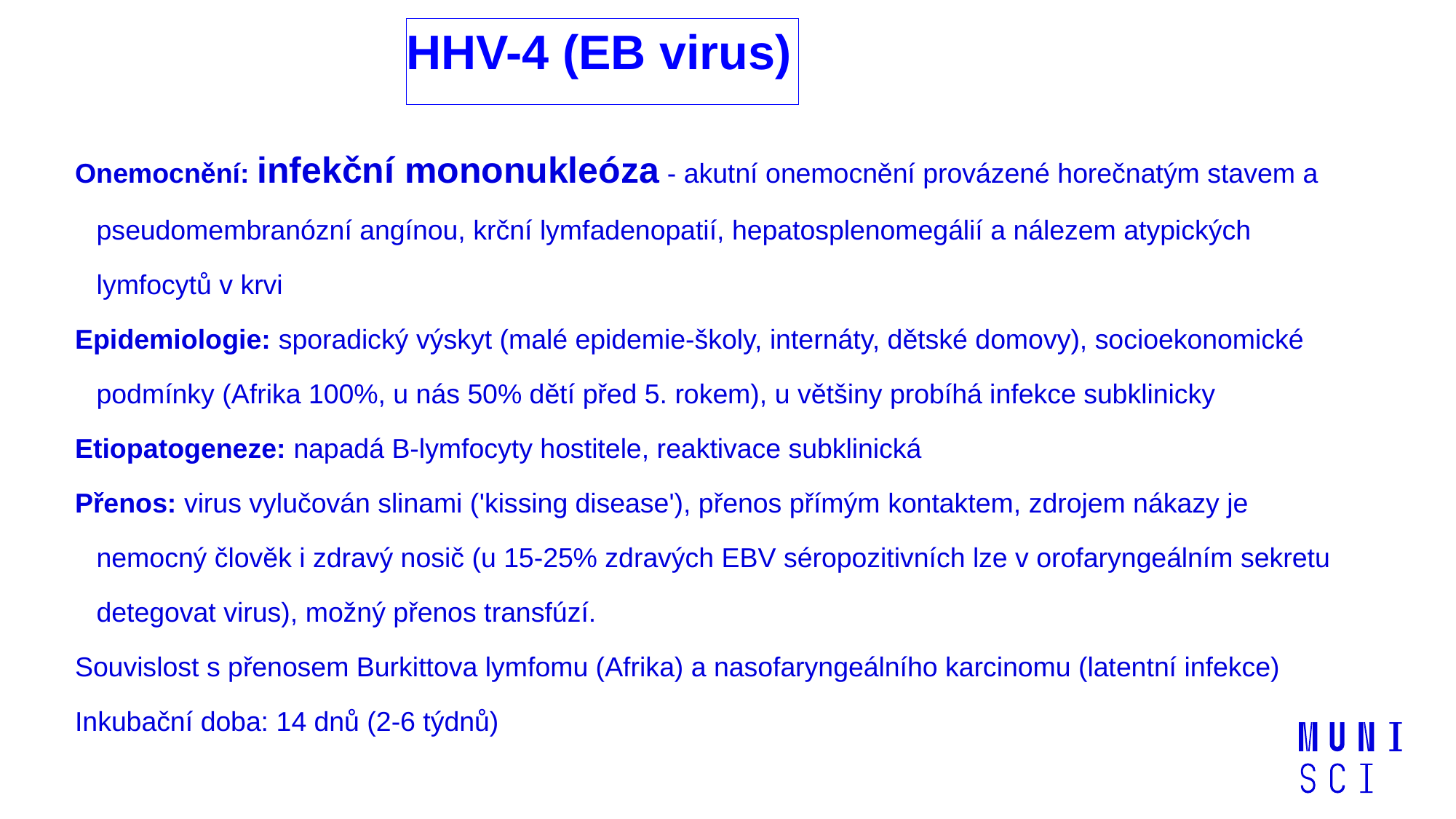

# HHV-4 (EB virus)
Onemocnění: infekční mononukleóza - akutní onemocnění provázené horečnatým stavem a pseudomembranózní angínou, krční lymfadenopatií, hepatosplenomegálií a nálezem atypických lymfocytů v krvi
Epidemiologie: sporadický výskyt (malé epidemie-školy, internáty, dětské domovy), socioekonomické podmínky (Afrika 100%, u nás 50% dětí před 5. rokem), u většiny probíhá infekce subklinicky
Etiopatogeneze: napadá B-lymfocyty hostitele, reaktivace subklinická
Přenos: virus vylučován slinami ('kissing disease'), přenos přímým kontaktem, zdrojem nákazy je nemocný člověk i zdravý nosič (u 15-25% zdravých EBV séropozitivních lze v orofaryngeálním sekretu detegovat virus), možný přenos transfúzí.
Souvislost s přenosem Burkittova lymfomu (Afrika) a nasofaryngeálního karcinomu (latentní infekce)
Inkubační doba: 14 dnů (2-6 týdnů)